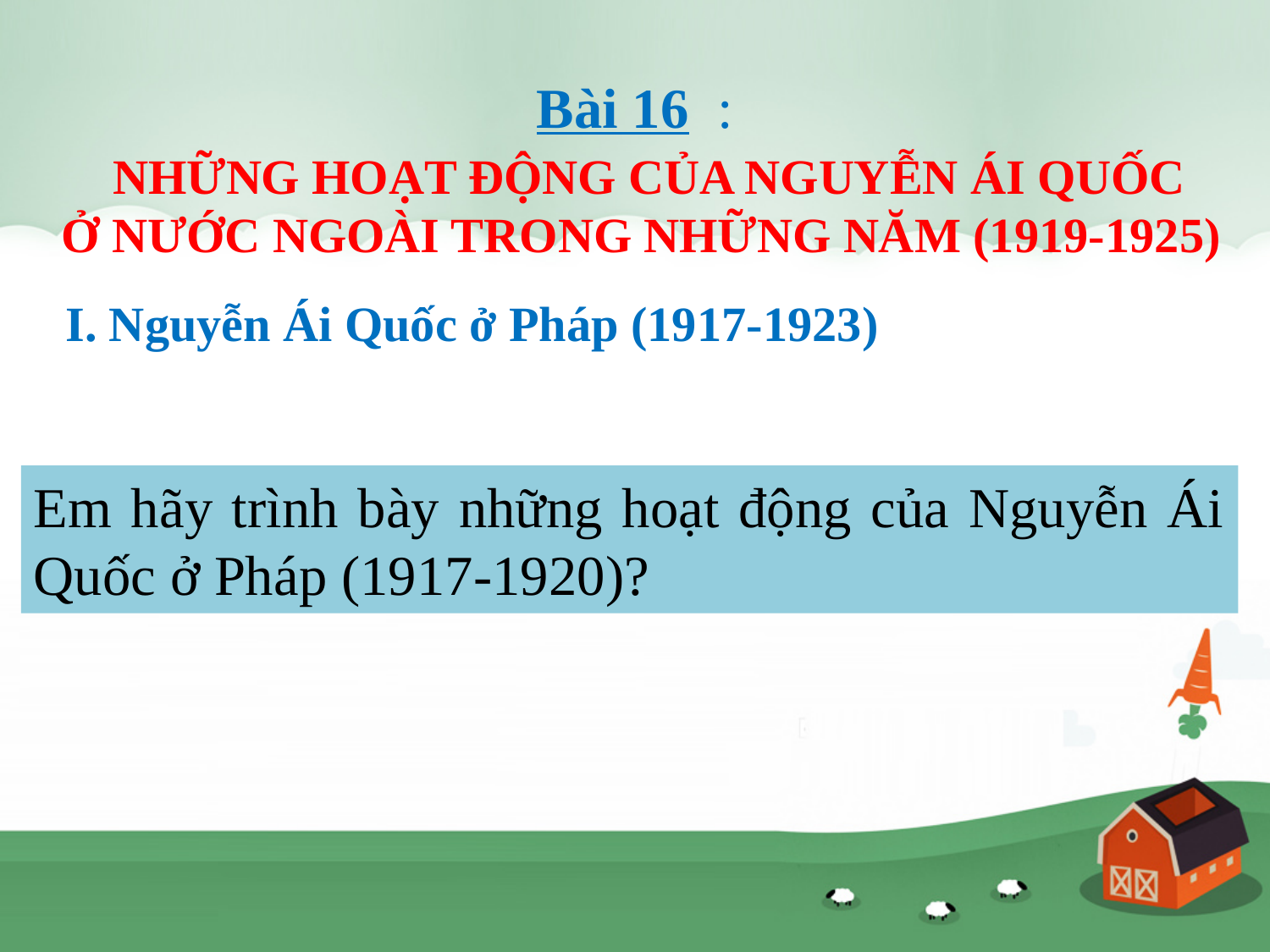

Bài 16  :
  NHỮNG HOẠT ĐỘNG CỦA NGUYỄN ÁI QUỐC
 Ở NƯỚC NGOÀI TRONG NHỮNG NĂM (1919-1925)
I. Nguyễn Ái Quốc ở Pháp (1917-1923)
Em hãy trình bày những hoạt động của Nguyễn Ái Quốc ở Pháp (1917-1920)?